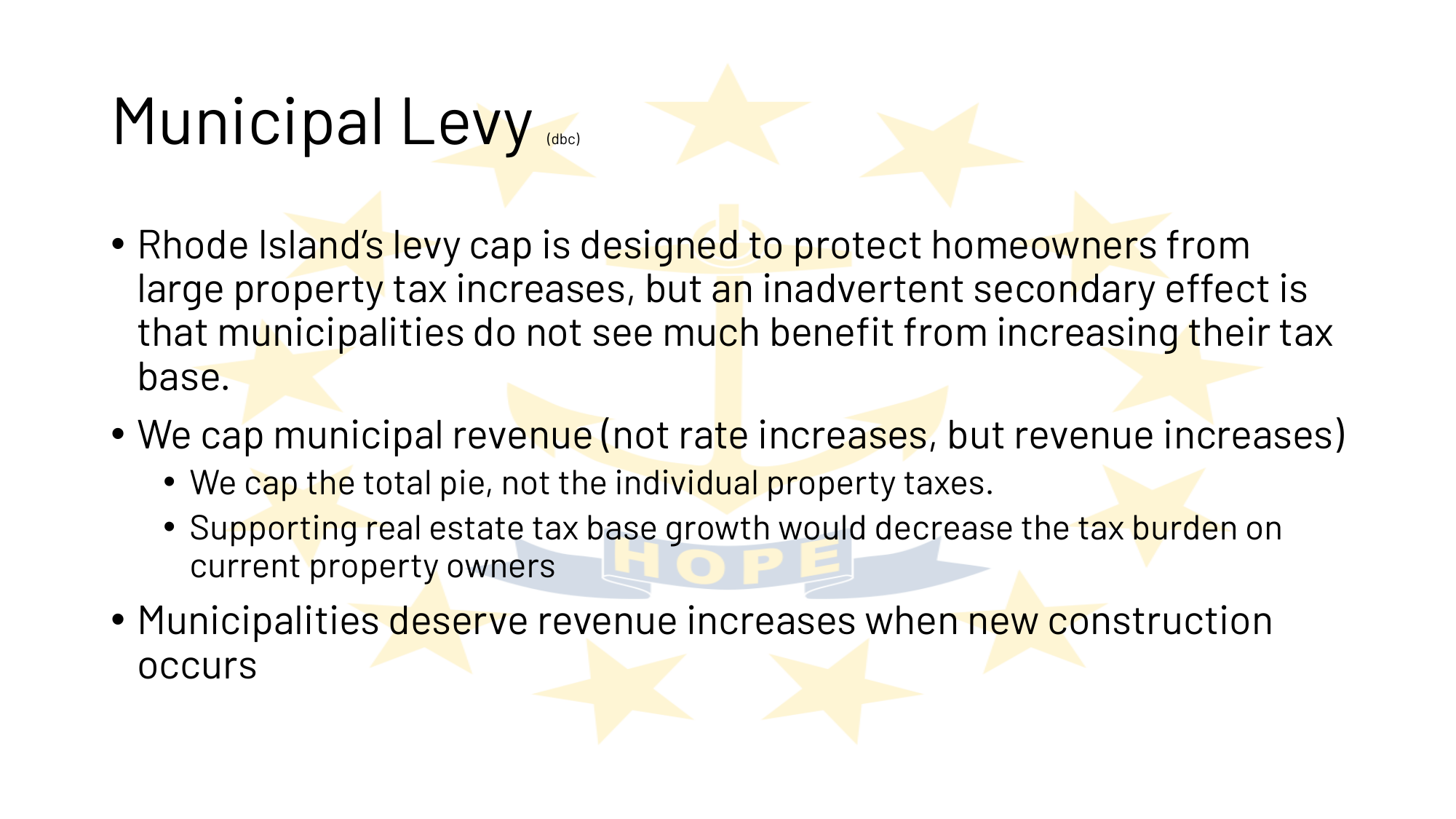

# Municipal Levy (dbc)
Rhode Island’s levy cap is designed to protect homeowners from large property tax increases, but an inadvertent secondary effect is that municipalities do not see much benefit from increasing their tax base.
We cap municipal revenue (not rate increases, but revenue increases)
We cap the total pie, not the individual property taxes.
Supporting real estate tax base growth would decrease the tax burden on current property owners
Municipalities deserve revenue increases when new construction occurs